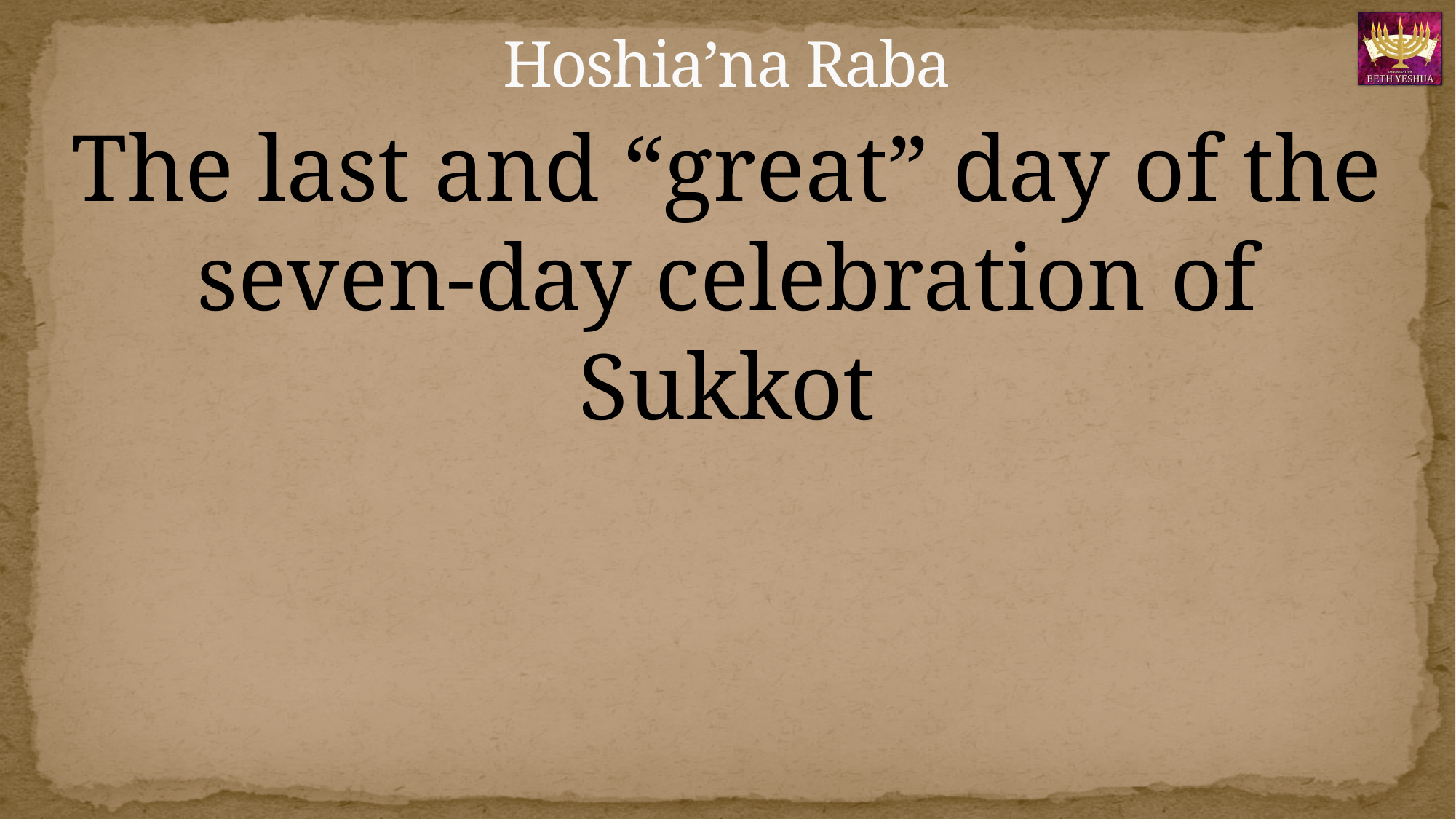

# Hoshia’na Raba
The last and “great” day of the seven-day celebration of Sukkot